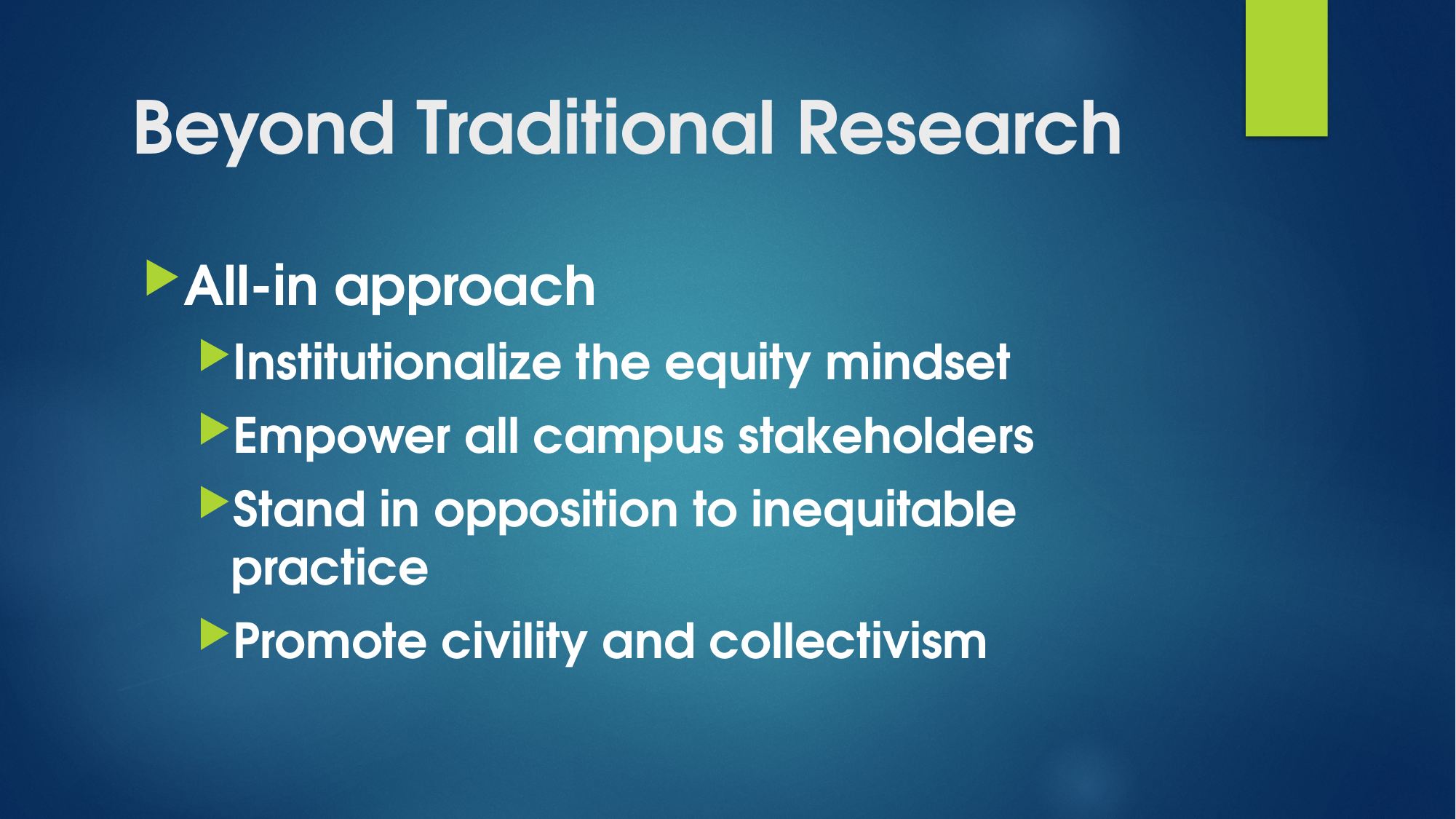

# Beyond Traditional Research
All-in approach
Institutionalize the equity mindset
Empower all campus stakeholders
Stand in opposition to inequitable practice
Promote civility and collectivism